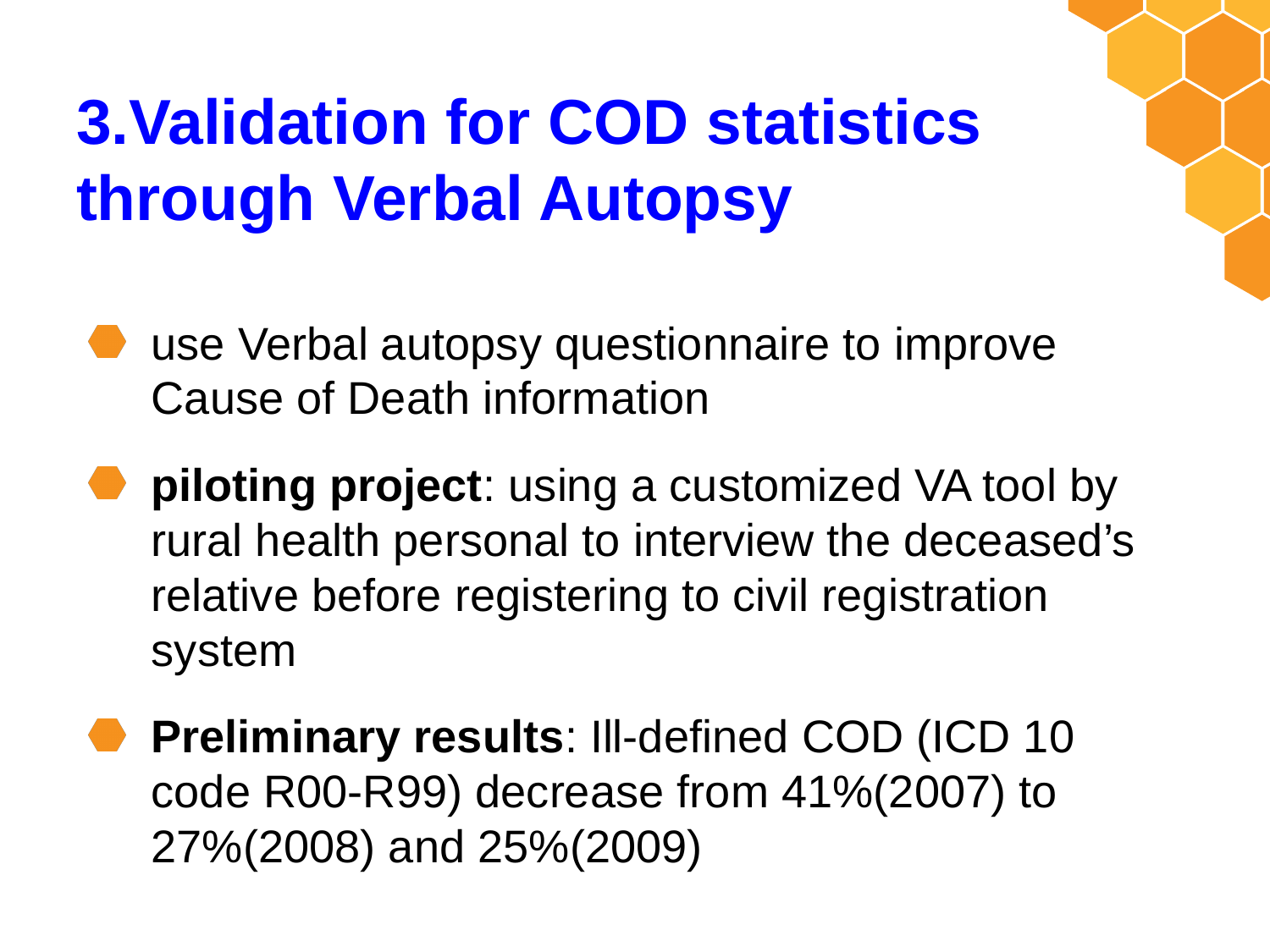

# 3.Validation for COD statistics through Verbal Autopsy
use Verbal autopsy questionnaire to improve Cause of Death information
piloting project: using a customized VA tool by rural health personal to interview the deceased’s relative before registering to civil registration system
Preliminary results: Ill-defined COD (ICD 10 code R00-R99) decrease from 41%(2007) to 27%(2008) and 25%(2009)